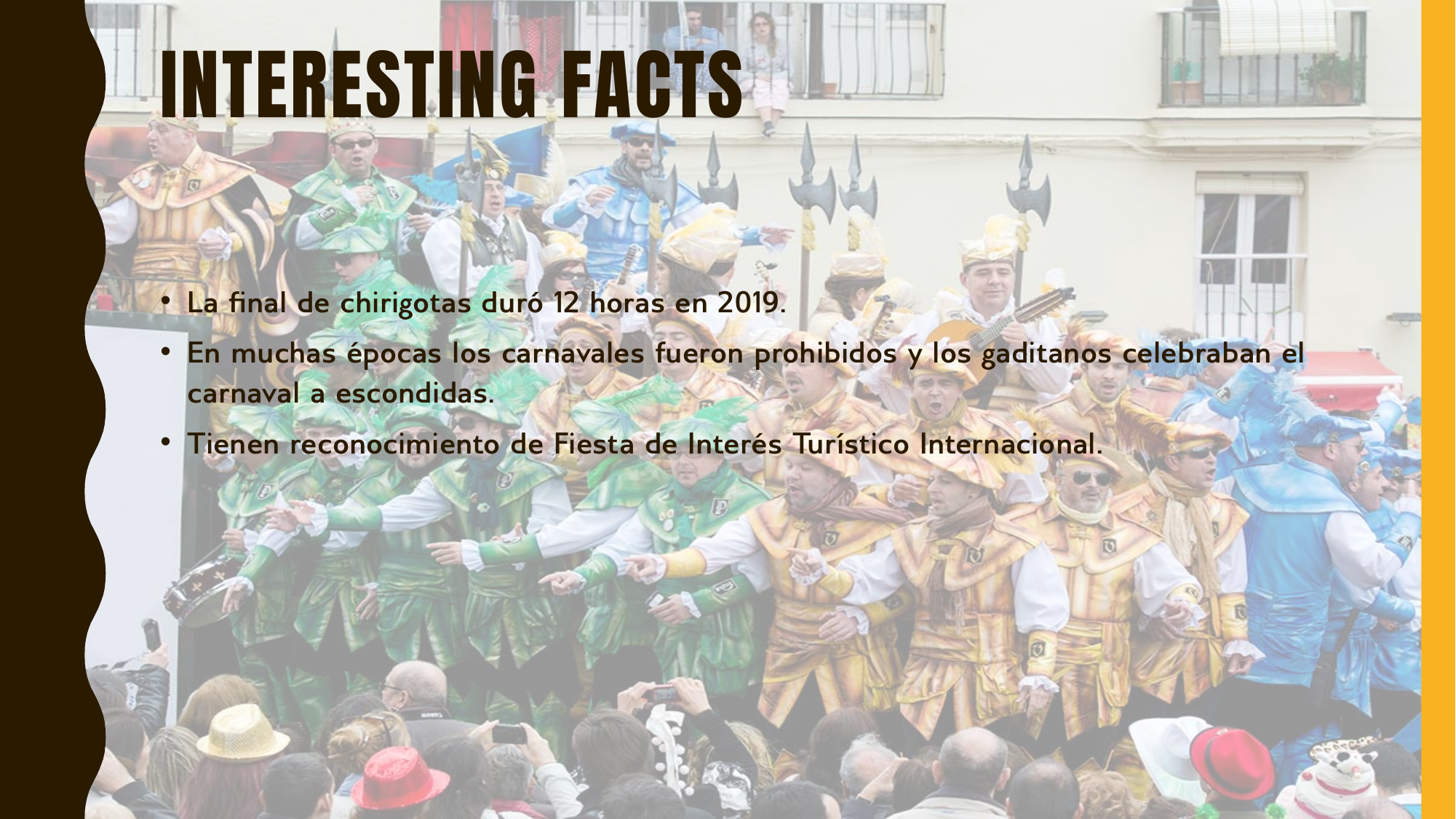

# Interesting facts
La final de chirigotas duró 12 horas en 2019.
En muchas épocas los carnavales fueron prohibidos y los gaditanos celebraban el carnaval a escondidas.
Tienen reconocimiento de Fiesta de Interés Turístico Internacional.